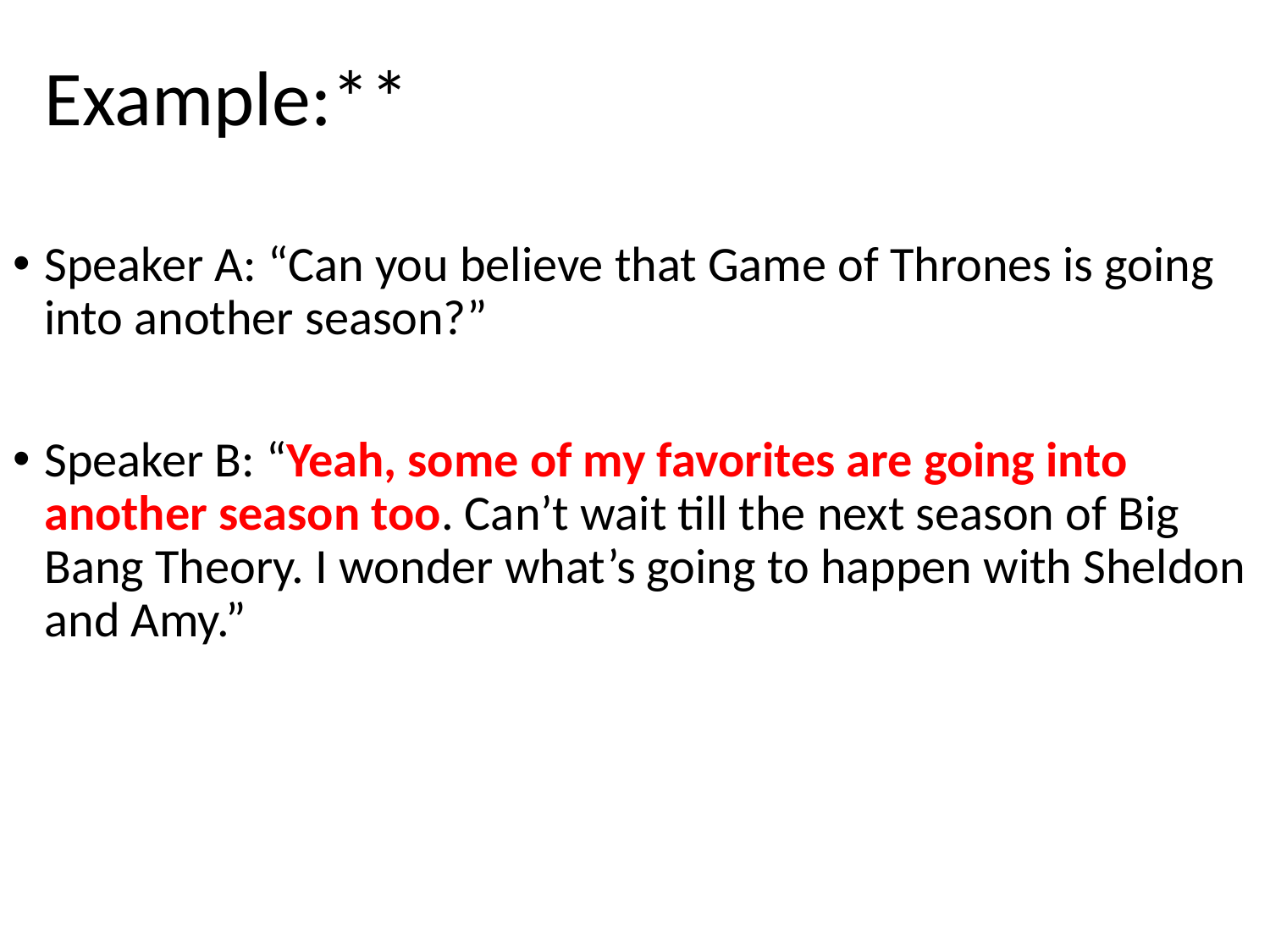

# Example:**
Speaker A: “Can you believe that Game of Thrones is going into another season?”

Speaker B: “Yeah, some of my favorites are going into another season too. Can’t wait till the next season of Big Bang Theory. I wonder what’s going to happen with Sheldon and Amy.”